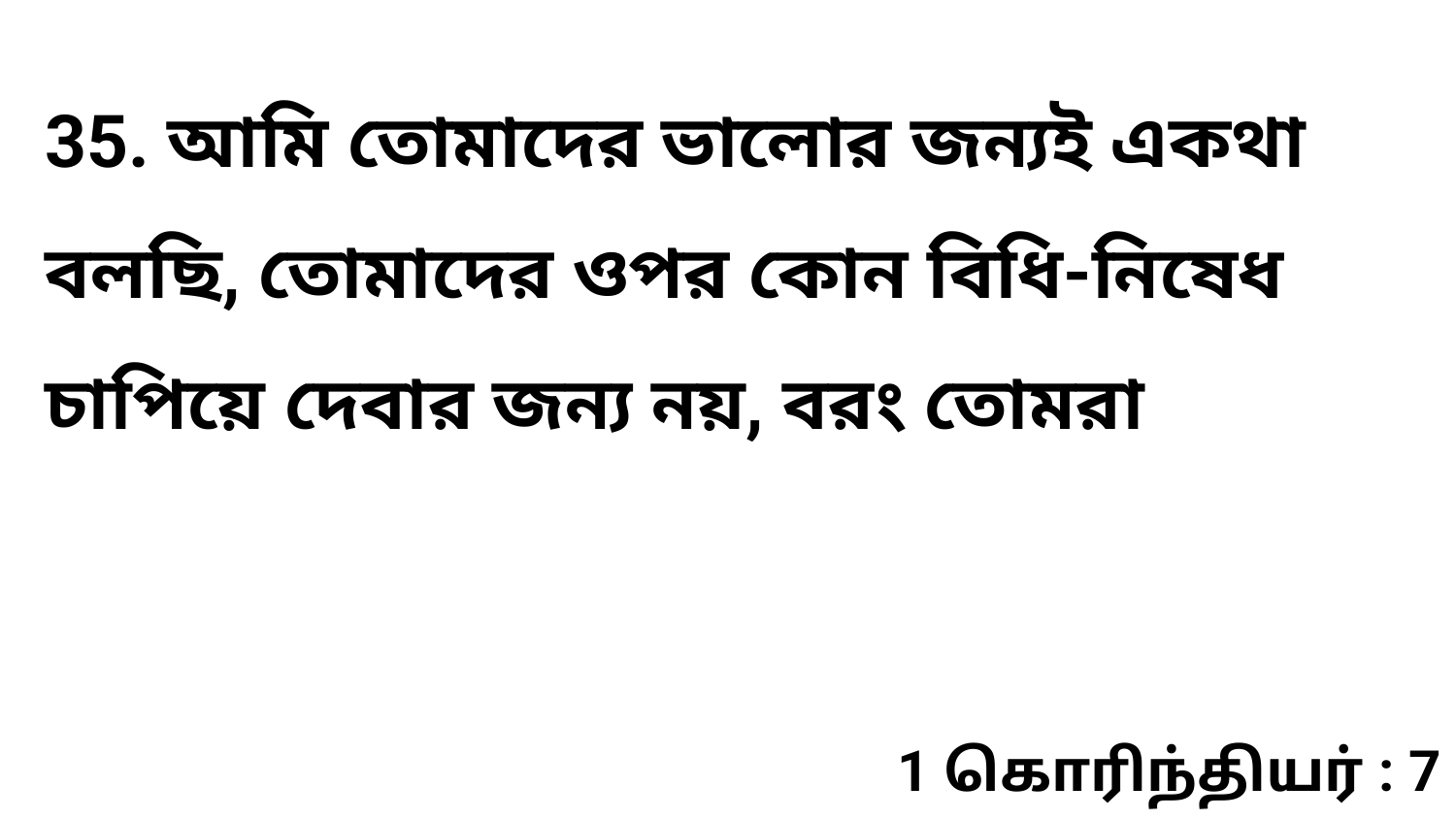

35. আমি তোমাদের ভালোর জন্যই একথা বলছি, তোমাদের ওপর কোন বিধি-নিষেধ চাপিয়ে দেবার জন্য নয়, বরং তোমরা
1 கொரிந்தியர் : 7